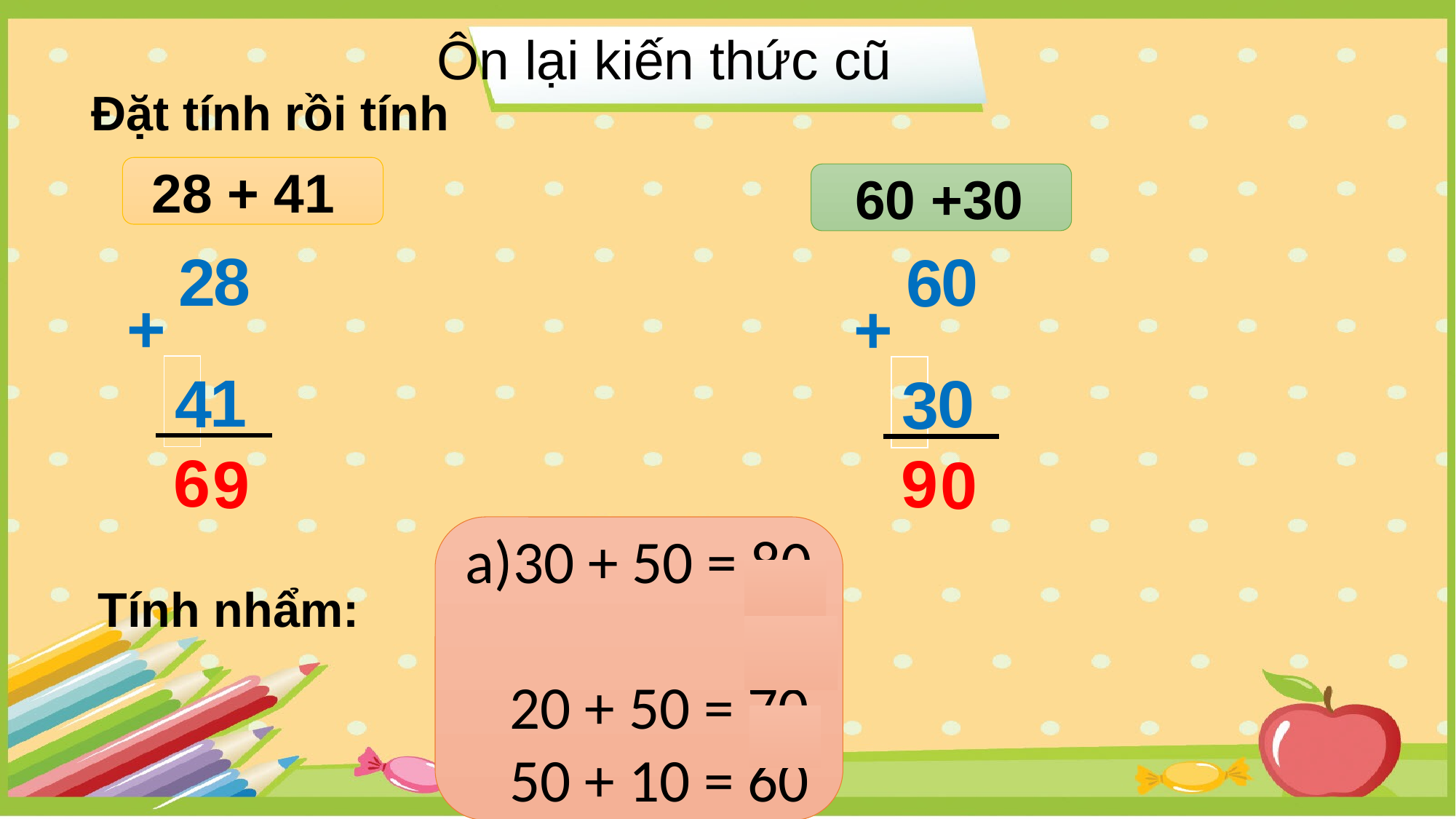

Ôn lại kiến thức cũ
 Đặt tính rồi tính
 28 + 41
  60 +30
8
2
0
6
+
+
1
4
0
3
6
9
9
0
30 + 50 = 80
   20 + 50 = 70
   50 + 10 = 60

Tính nhẩm: